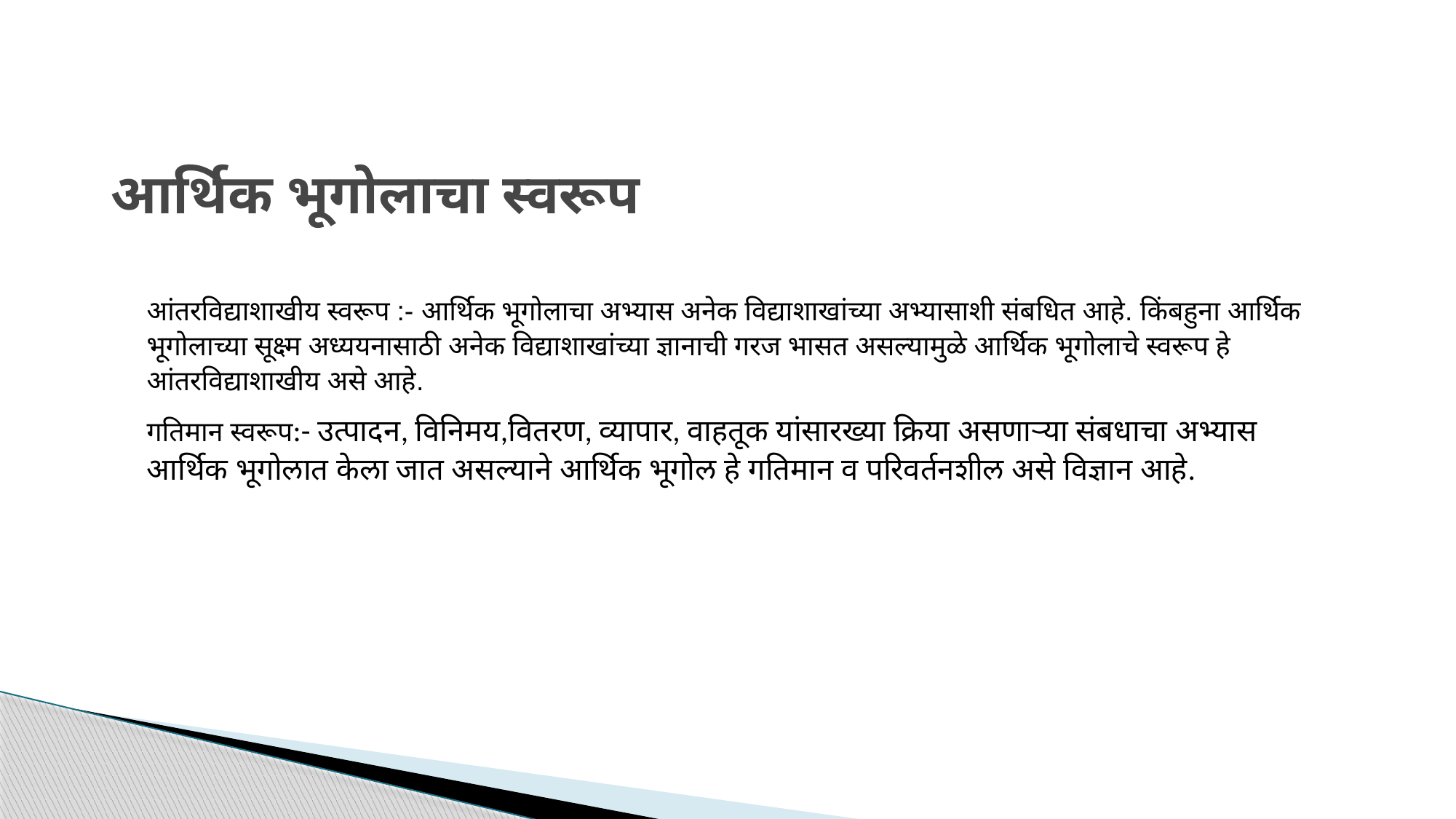

# आर्थिक भूगोलाचा स्वरूप
आंतरविद्याशाखीय स्वरूप :- आर्थिक भूगोलाचा अभ्यास अनेक विद्याशाखांच्या अभ्यासाशी संबधित आहे. किंबहुना आर्थिक भूगोलाच्या सूक्ष्म अध्ययनासाठी अनेक विद्याशाखांच्या ज्ञानाची गरज भासत असल्यामुळे आर्थिक भूगोलाचे स्वरूप हे आंतरविद्याशाखीय असे आहे.
गतिमान स्वरूप:- उत्पादन, विनिमय,वितरण, व्यापार, वाहतूक यांसारख्या क्रिया असणाऱ्या संबधाचा अभ्यास आर्थिक भूगोलात केला जात असल्याने आर्थिक भूगोल हे गतिमान व परिवर्तनशील असे विज्ञान आहे.